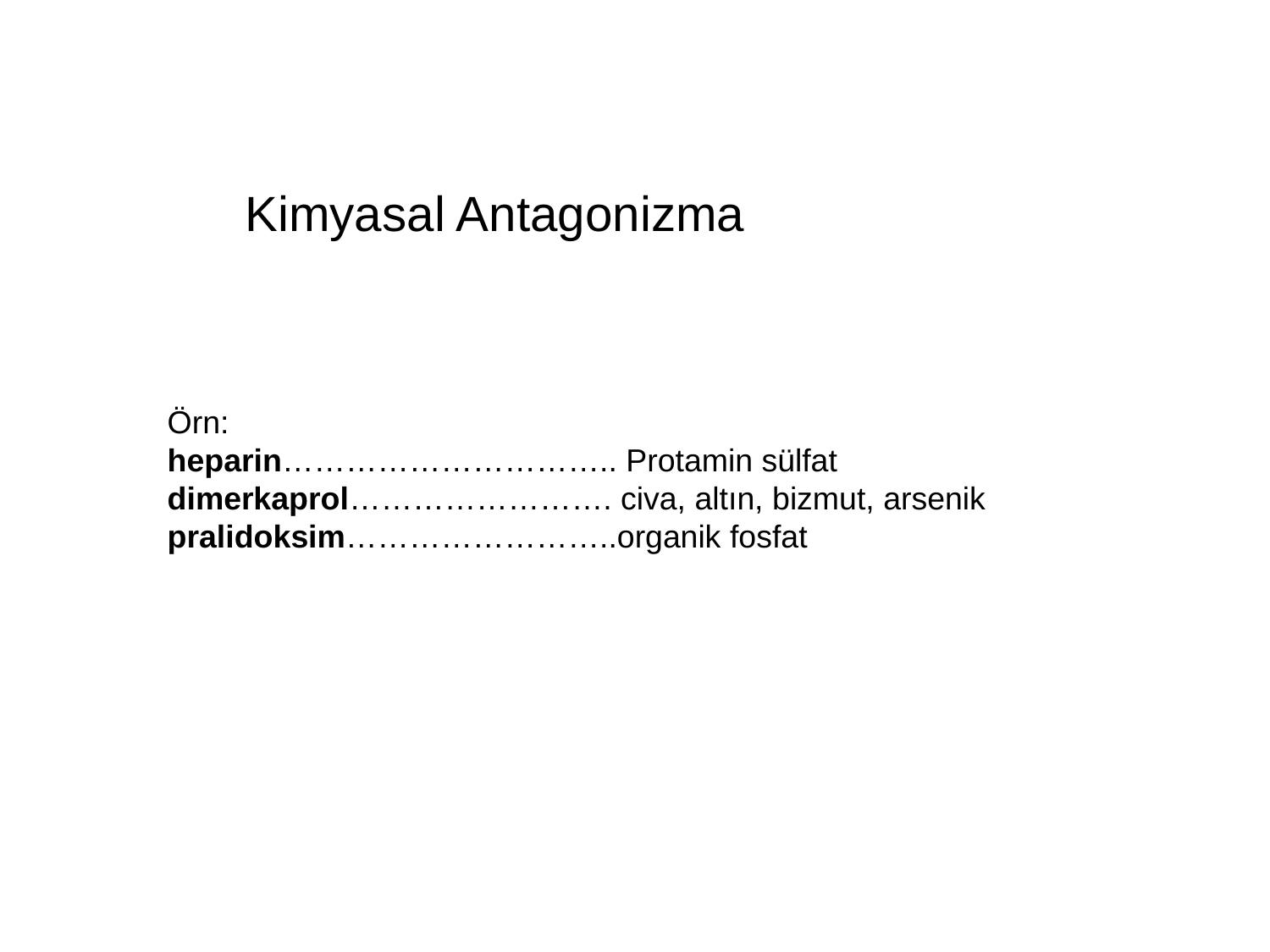

Kimyasal Antagonizma
Örn:
heparin………………………….. Protamin sülfat
dimerkaprol……………………. civa, altın, bizmut, arsenik
pralidoksim……………………..organik fosfat